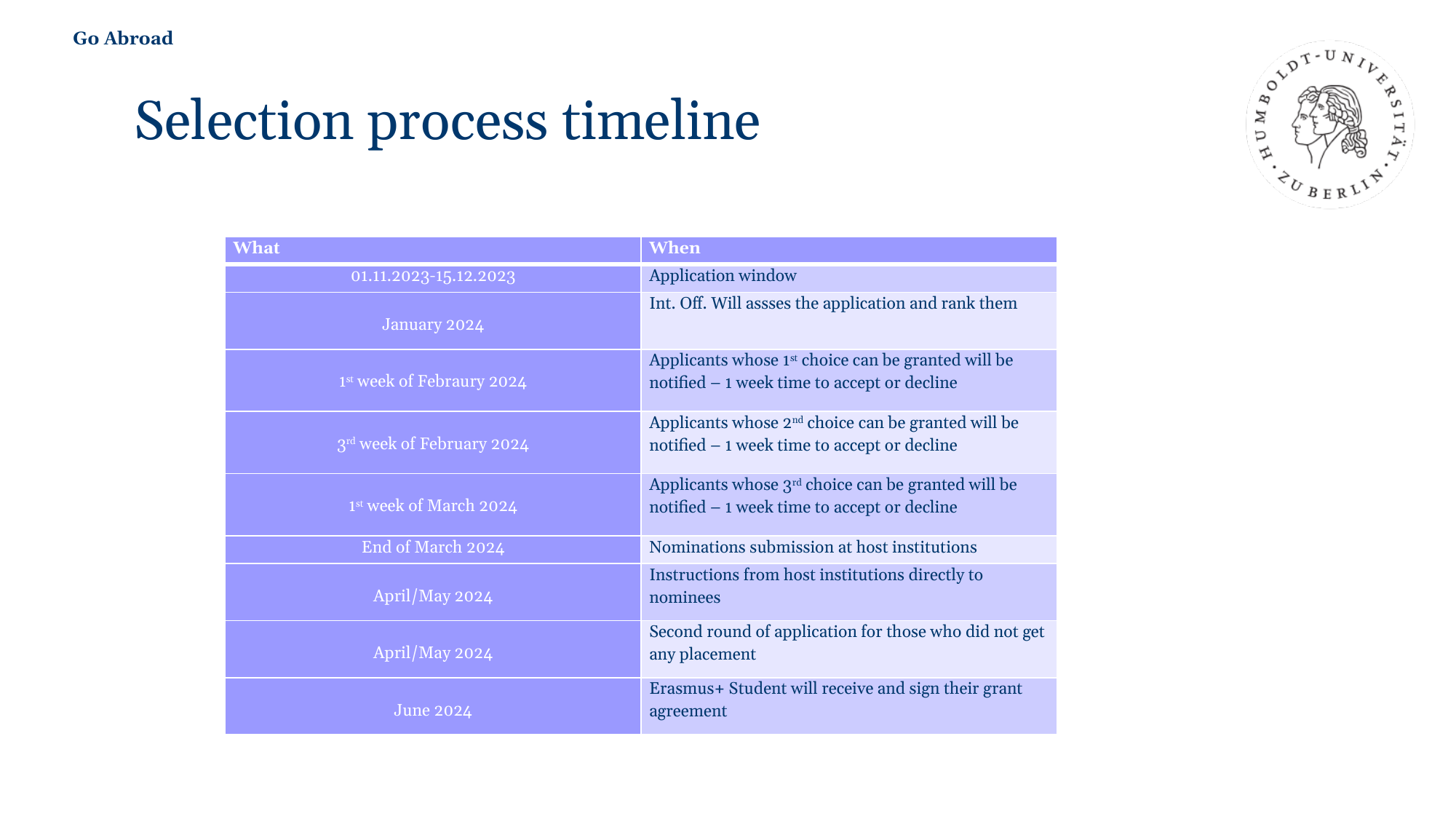

Go Abroad
Selection process timeline
| What | When |
| --- | --- |
| 01.11.2023-15.12.2023 | Application window |
| January 2024 | Int. Off. Will assses the application and rank them |
| 1st week of Febraury 2024 | Applicants whose 1st choice can be granted will be notified – 1 week time to accept or decline |
| 3rd week of February 2024 | Applicants whose 2nd choice can be granted will be notified – 1 week time to accept or decline |
| 1st week of March 2024 | Applicants whose 3rd choice can be granted will be notified – 1 week time to accept or decline |
| End of March 2024 | Nominations submission at host institutions |
| April/May 2024 | Instructions from host institutions directly to nominees |
| April/May 2024 | Second round of application for those who did not get any placement |
| June 2024 | Erasmus+ Student will receive and sign their grant agreement |